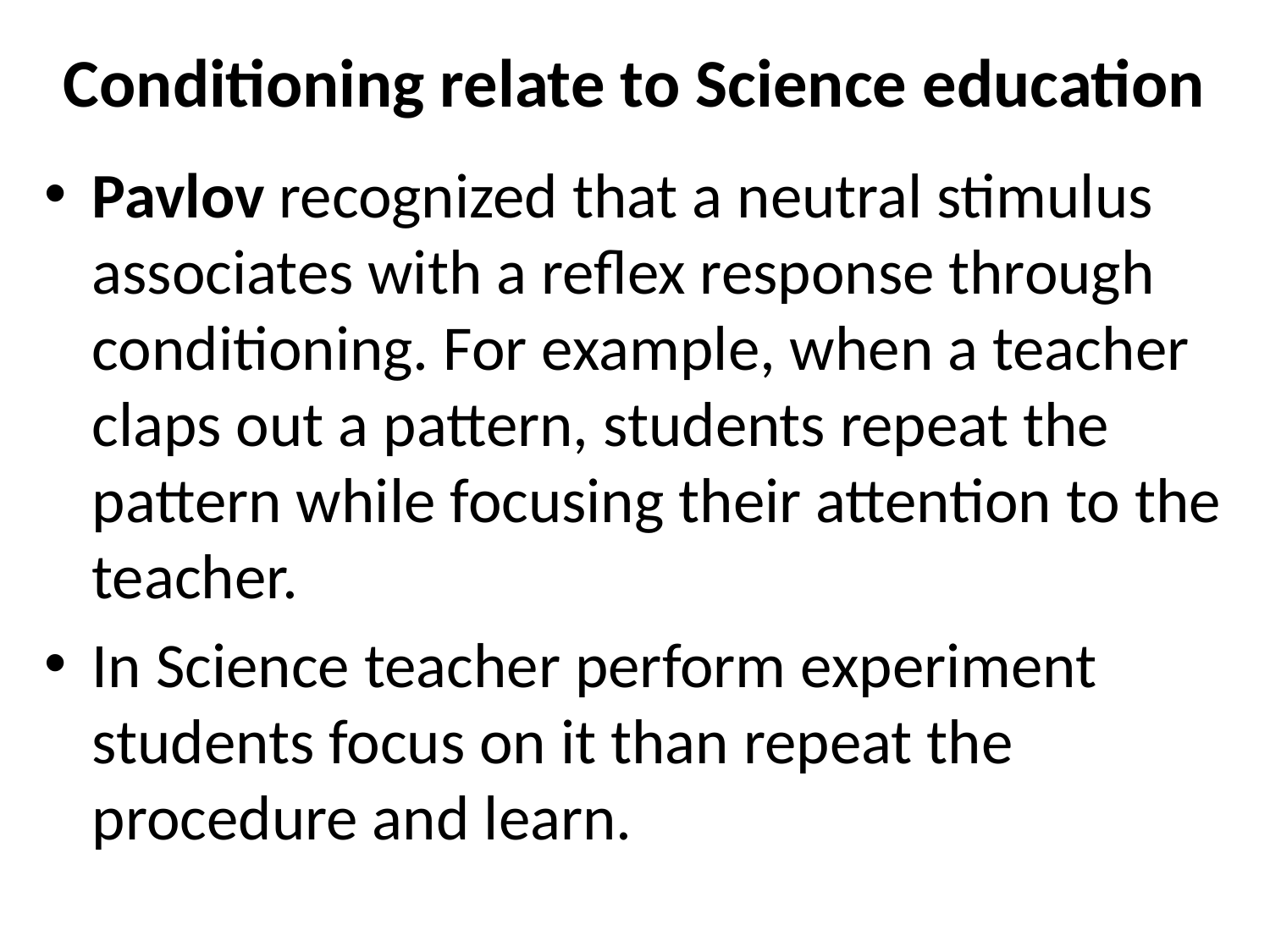

# Conditioning relate to Science education
Pavlov recognized that a neutral stimulus associates with a reflex response through conditioning. For example, when a teacher claps out a pattern, students repeat the pattern while focusing their attention to the teacher.
In Science teacher perform experiment students focus on it than repeat the procedure and learn.